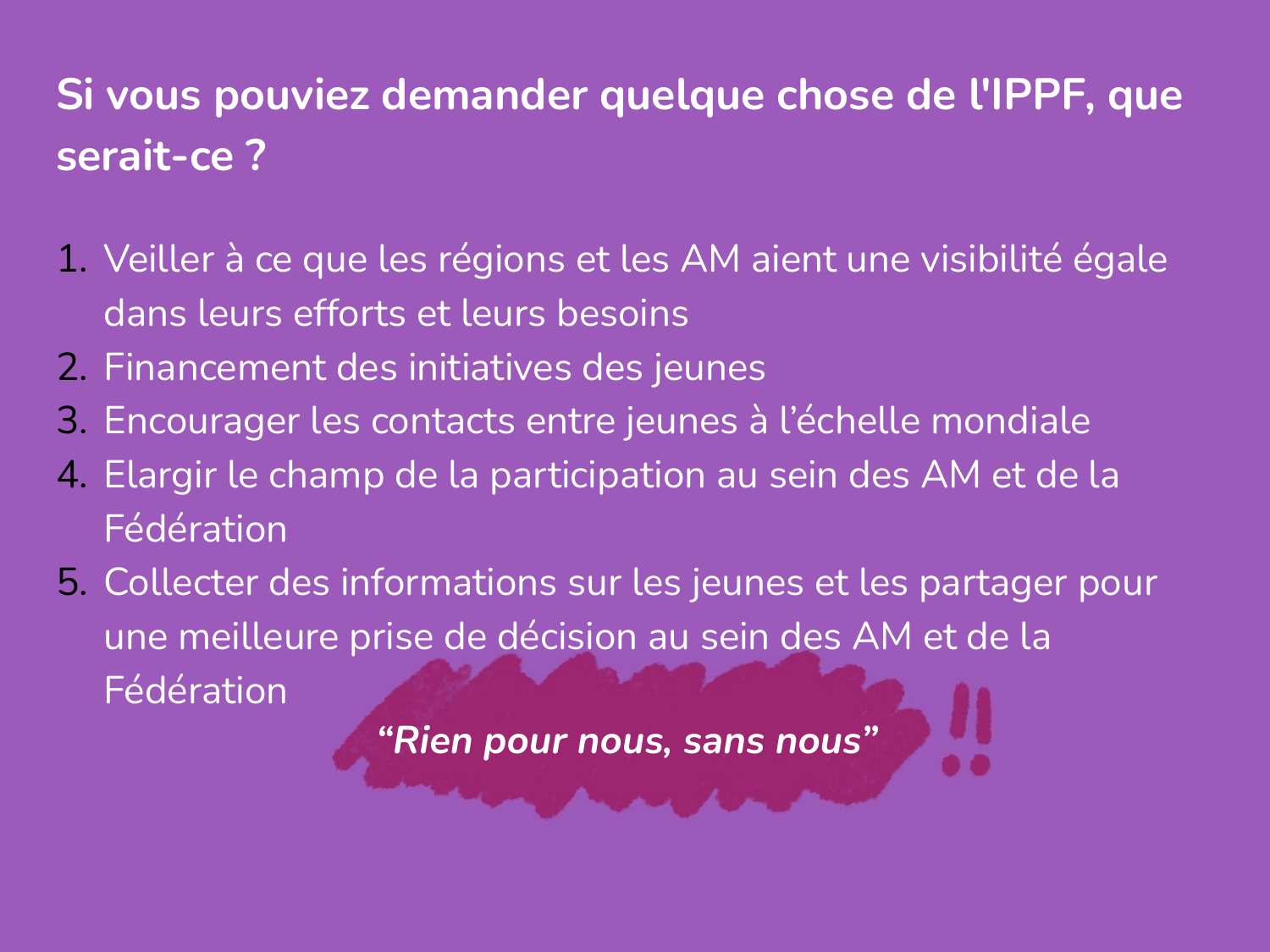

# Si vous pouviez demander quelque chose de l'IPPF, que serait-ce ?
Veiller à ce que les régions et les AM aient une visibilité égale dans leurs efforts et leurs besoins
Financement des initiatives des jeunes
Encourager les contacts entre jeunes à l’échelle mondiale
Elargir le champ de la participation au sein des AM et de la Fédération
Collecter des informations sur les jeunes et les partager pour une meilleure prise de décision au sein des AM et de la Fédération

“Rien pour nous, sans nous”